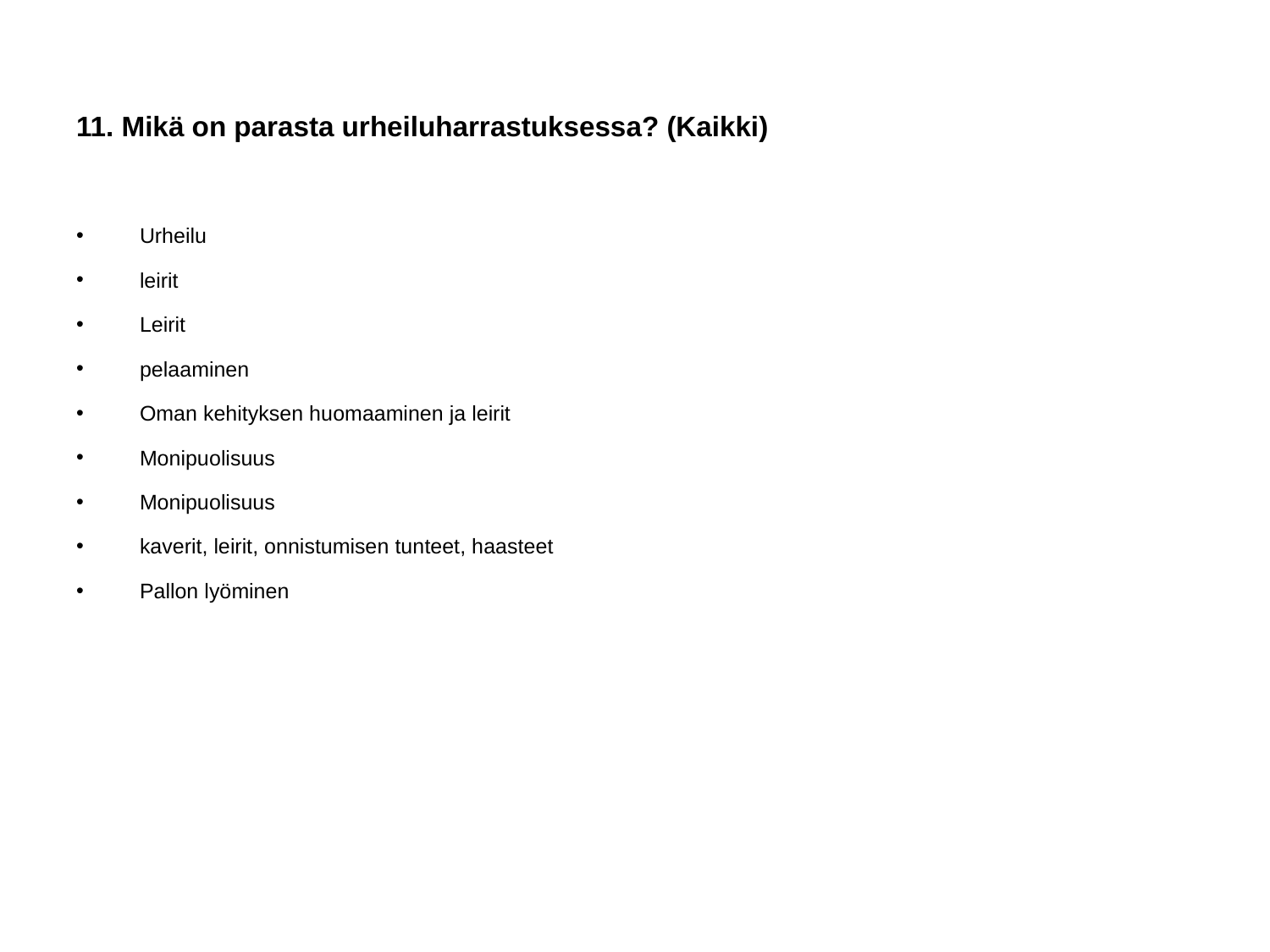

# 11. Mikä on parasta urheiluharrastuksessa? (Kaikki)
Urheilu
leirit
Leirit
pelaaminen
Oman kehityksen huomaaminen ja leirit
Monipuolisuus
Monipuolisuus
kaverit, leirit, onnistumisen tunteet, haasteet
Pallon lyöminen